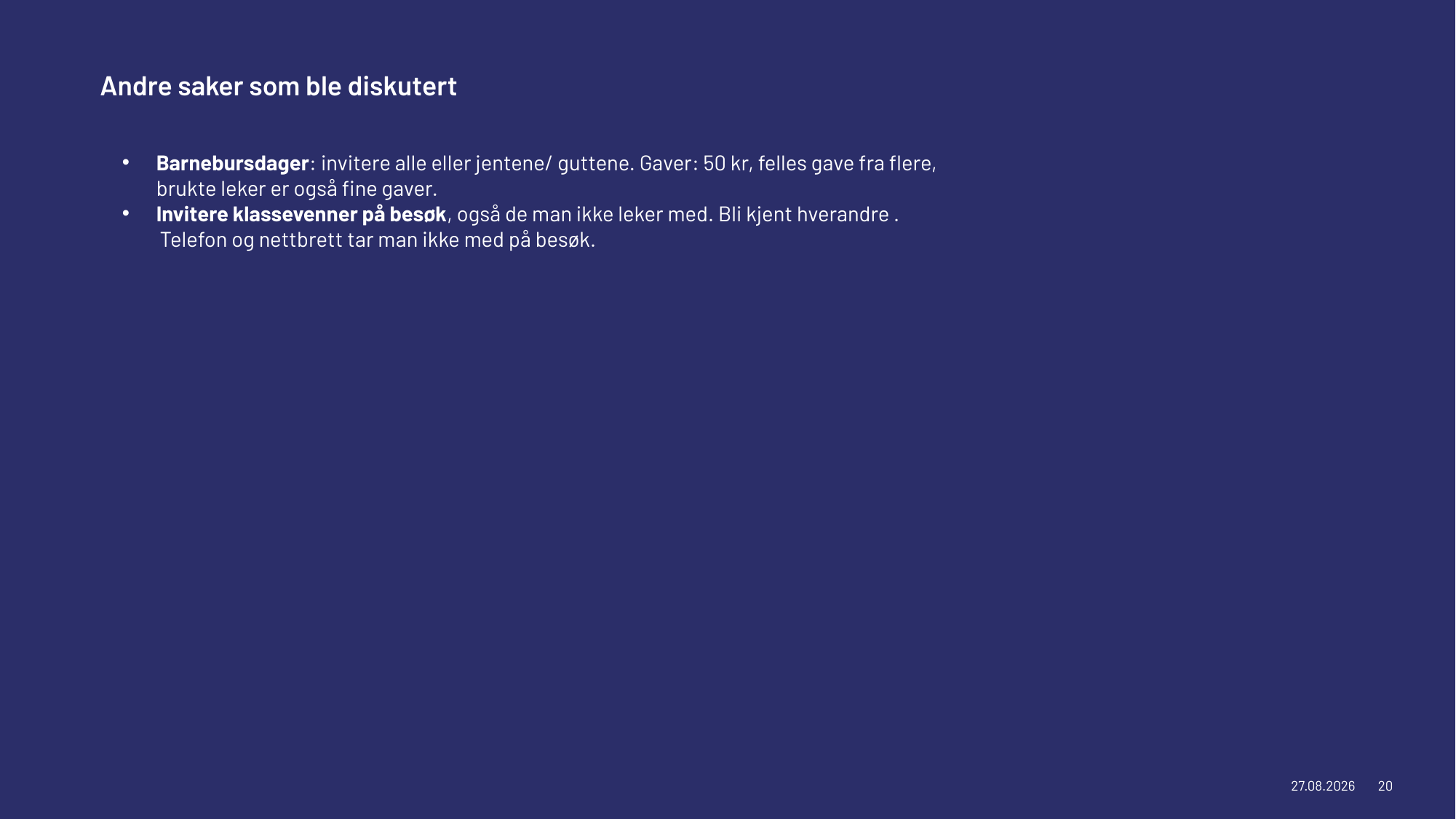

# Andre saker som ble diskutert
Barnebursdager: invitere alle eller jentene/ guttene. Gaver: 50 kr, felles gave fra flere, brukte leker er også fine gaver.
Invitere klassevenner på besøk, også de man ikke leker med. Bli kjent hverandre .
         Telefon og nettbrett tar man ikke med på besøk.

27.08.2026
20